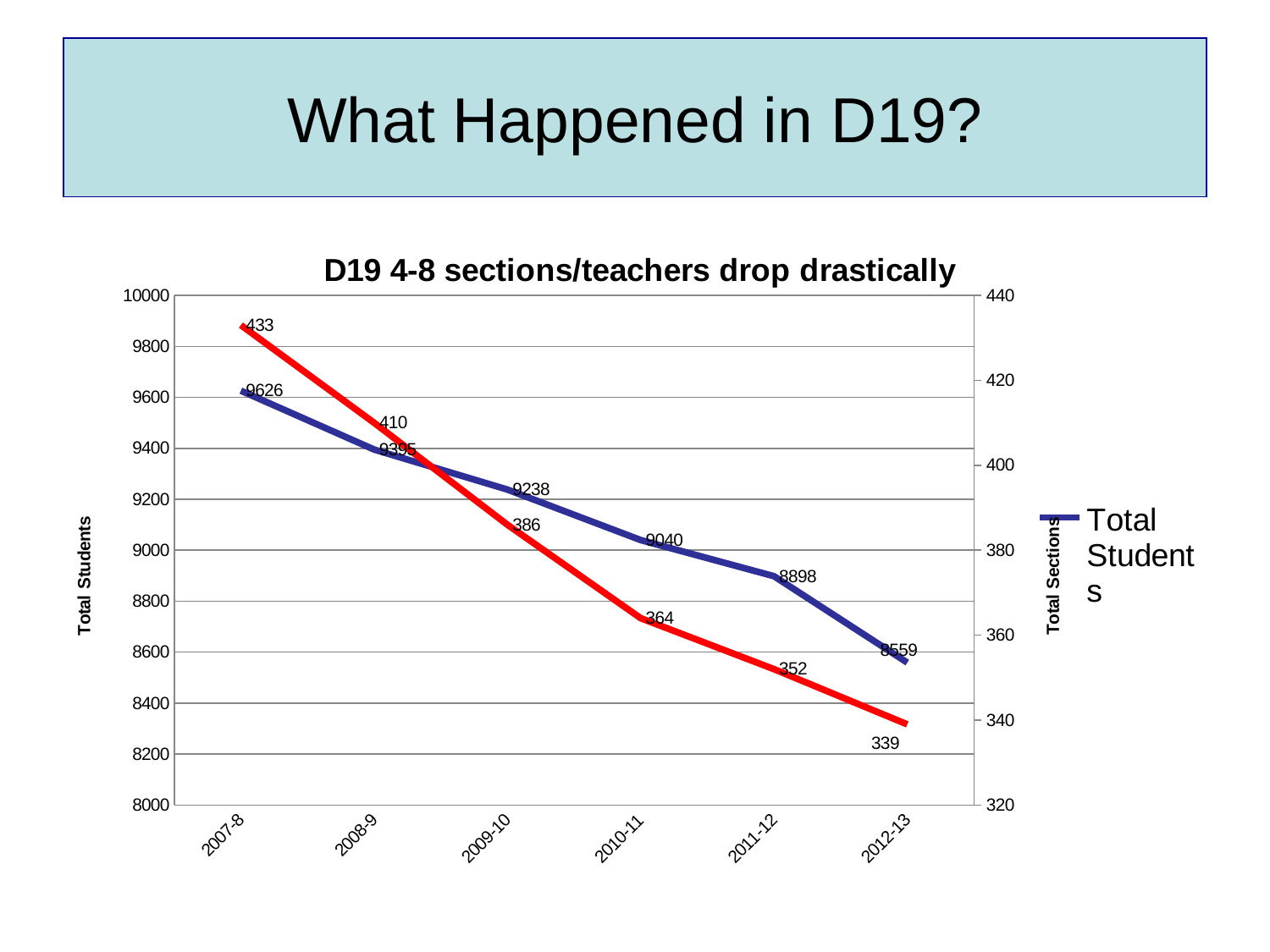

# What Happened in D19?

### Chart: D19 4-8 sections/teachers drop drastically

| Category | Total Students | Total Sections |
|---|---|---|
| 2007-8 | 9626.0 | 433.0 |
| 2008-9 | 9395.0 | 410.0 |
| 2009-10 | 9238.0 | 386.0 |
| 2010-11 | 9040.0 | 364.0 |
| 2011-12 | 8898.0 | 352.0 |
| 2012-13 | 8559.0 | 339.0 |